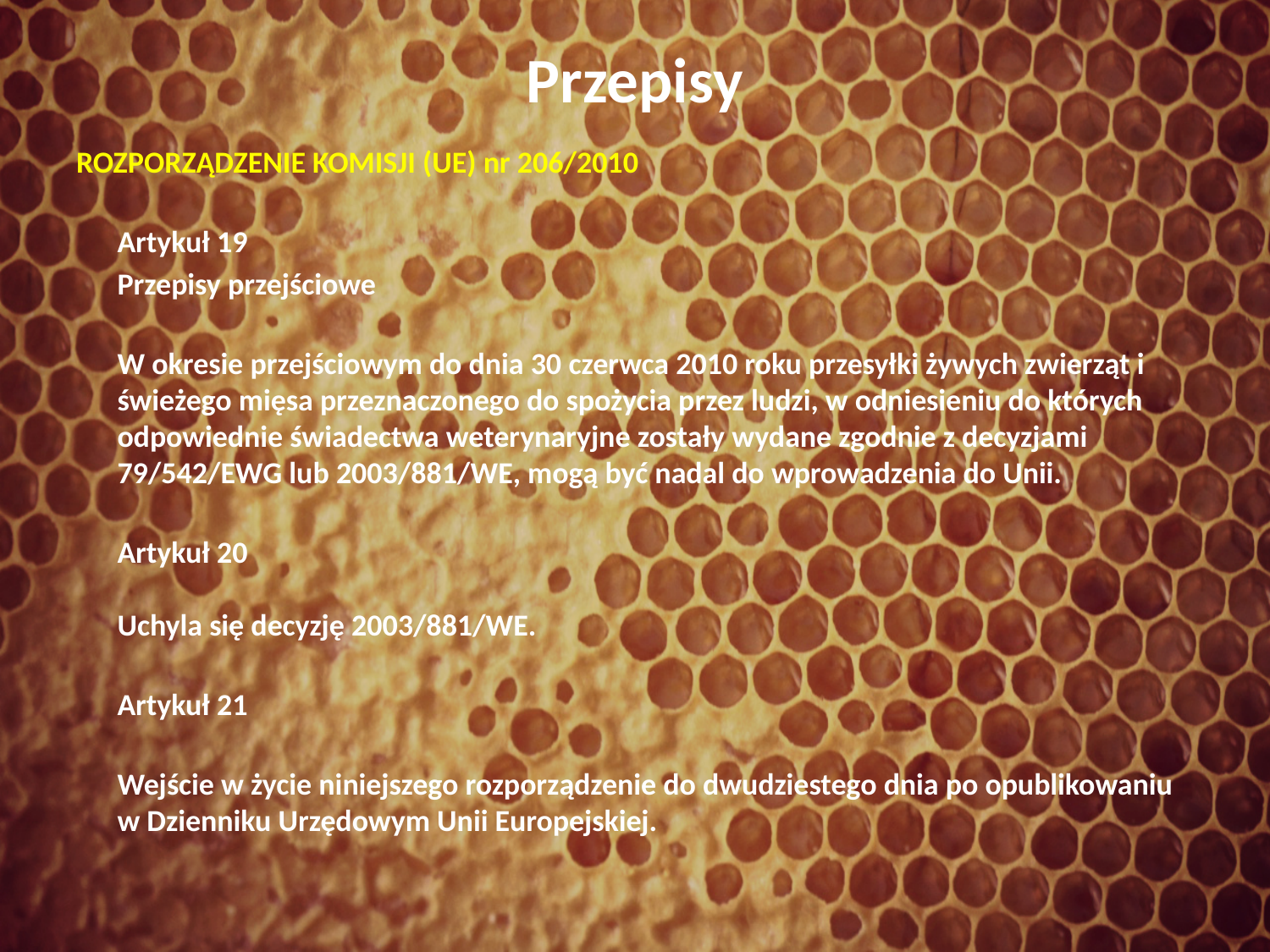

# Przepisy
ROZPORZĄDZENIE KOMISJI (UE) nr 206/2010
	Artykuł 19
	Przepisy przejściowe
W okresie przejściowym do dnia 30 czerwca 2010 roku przesyłki żywych zwierząt i świeżego mięsa przeznaczonego do spożycia przez ludzi, w odniesieniu do których odpowiednie świadectwa weterynaryjne zostały wydane zgodnie z decyzjami 79/542/EWG lub 2003/881/WE, mogą być nadal do wprowadzenia do Unii.
	Artykuł 20
Uchyla się decyzję 2003/881/WE.
Artykuł 21
	Wejście w życie niniejszego rozporządzenie do dwudziestego dnia po opublikowaniu w Dzienniku Urzędowym Unii Europejskiej.